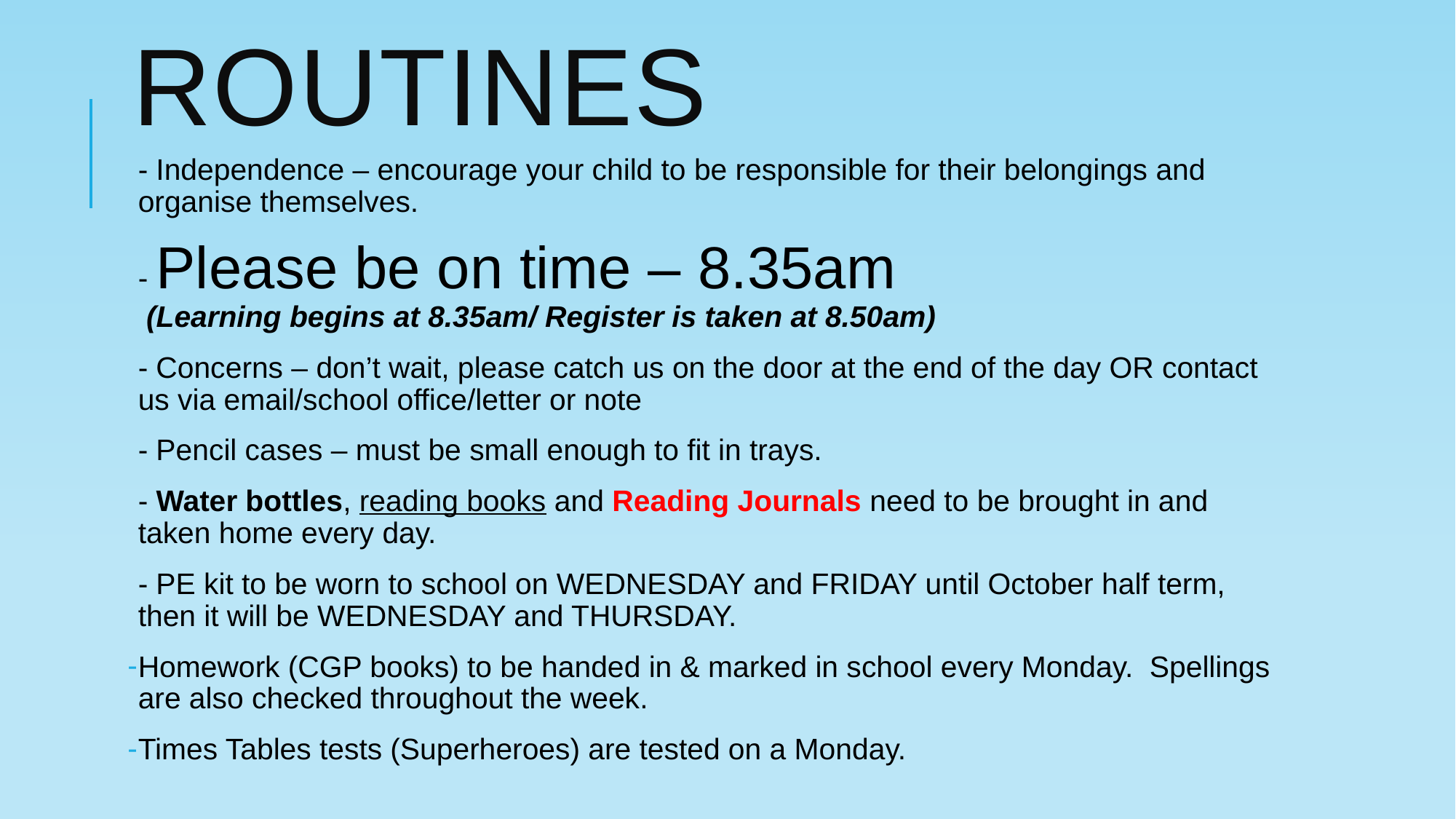

# ROUTINES
- Independence – encourage your child to be responsible for their belongings and organise themselves.
- Please be on time – 8.35am
 (Learning begins at 8.35am/ Register is taken at 8.50am)
- Concerns – don’t wait, please catch us on the door at the end of the day OR contact us via email/school office/letter or note
- Pencil cases – must be small enough to fit in trays.
- Water bottles, reading books and Reading Journals need to be brought in and taken home every day.
- PE kit to be worn to school on WEDNESDAY and FRIDAY until October half term, then it will be WEDNESDAY and THURSDAY.
Homework (CGP books) to be handed in & marked in school every Monday.  Spellings are also checked throughout the week.
Times Tables tests (Superheroes) are tested on a Monday.